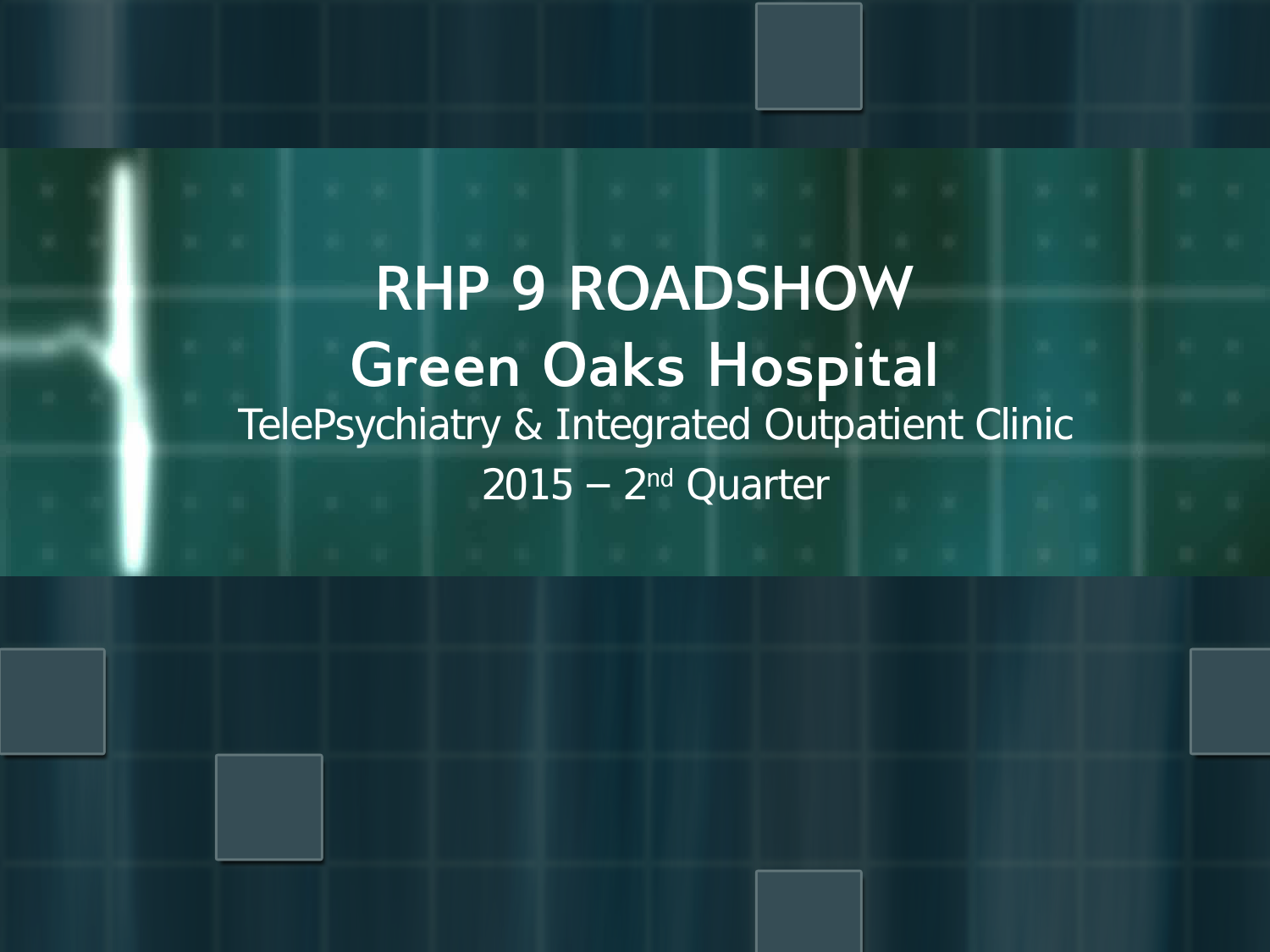

# RHP 9 ROADSHOW Green Oaks Hospital
TelePsychiatry & Integrated Outpatient Clinic
2015 – 2nd Quarter